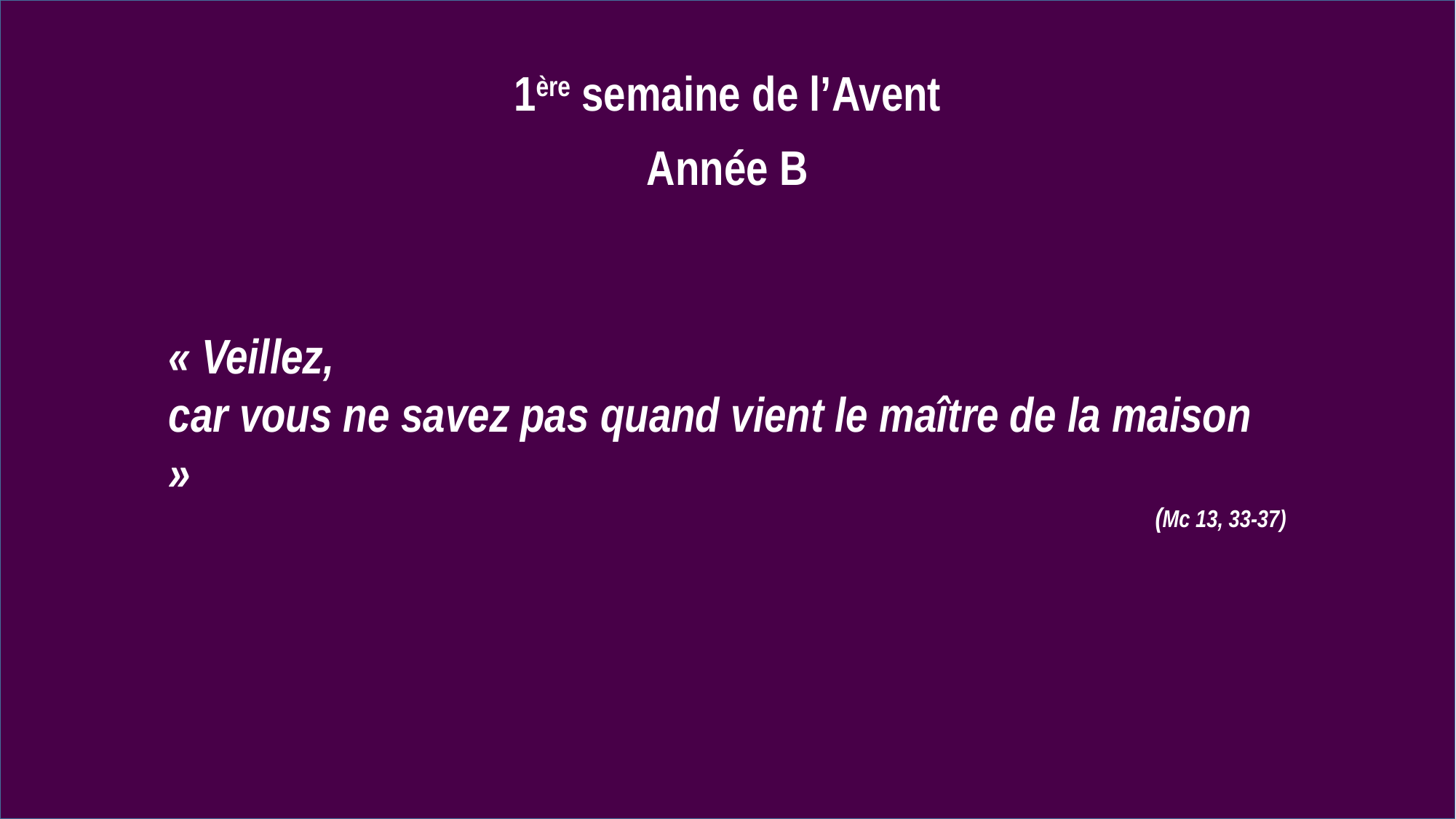

1ère semaine de l’Avent
Année B
« Veillez,
car vous ne savez pas quand vient le maître de la maison »
(Mc 13, 33-37)